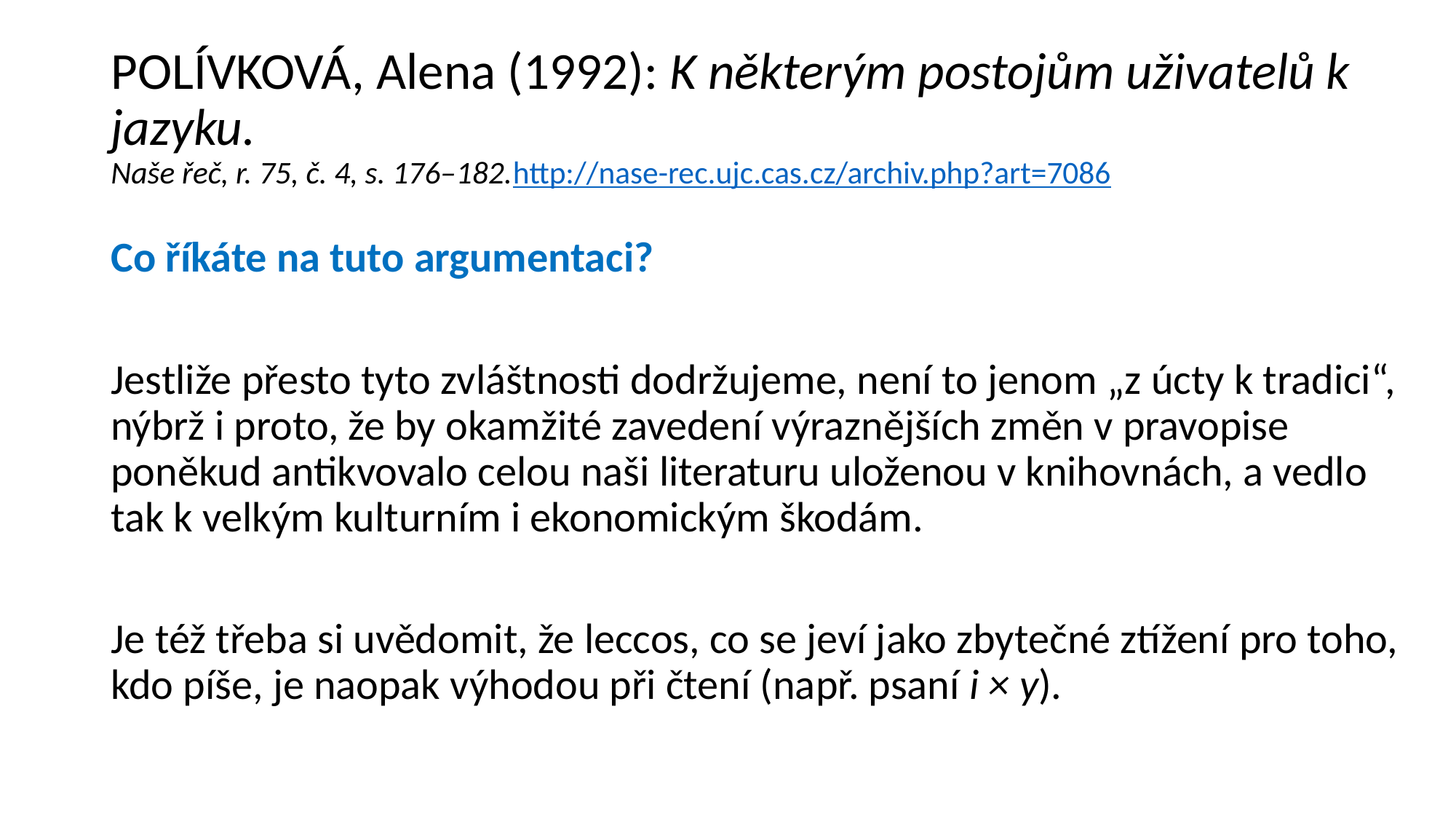

# POLÍVKOVÁ, Alena (1992): K některým postojům uživatelů k jazyku. Naše řeč, r. 75, č. 4, s. 176–182.http://nase-rec.ujc.cas.cz/archiv.php?art=7086
Co říkáte na tuto argumentaci?

Jestliže přesto tyto zvláštnosti dodržujeme, není to jenom „z úcty k tradici“, nýbrž i proto, že by okamžité zavedení výraznějších změn v pravopise poněkud antikvovalo celou naši literaturu uloženou v knihovnách, a vedlo tak k velkým kulturním i ekonomickým škodám.

Je též třeba si uvědomit, že leccos, co se jeví jako zbytečné ztížení pro toho, kdo píše, je naopak výhodou při čtení (např. psaní i × y).